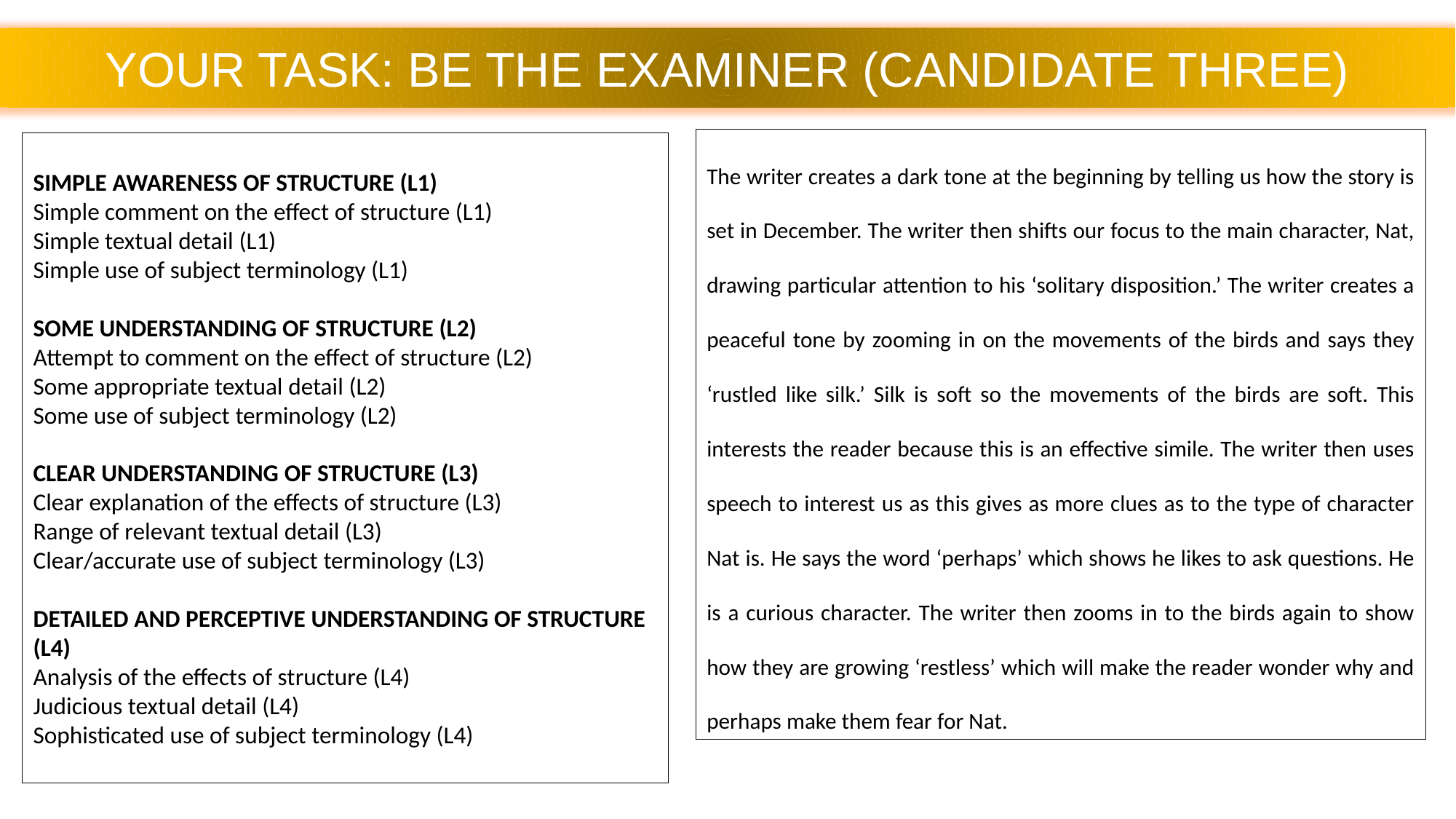

YOUR TASK: BE THE EXAMINER (CANDIDATE THREE)
The writer creates a dark tone at the beginning by telling us how the story is set in December. The writer then shifts our focus to the main character, Nat, drawing particular attention to his ‘solitary disposition.’ The writer creates a peaceful tone by zooming in on the movements of the birds and says they ‘rustled like silk.’ Silk is soft so the movements of the birds are soft. This interests the reader because this is an effective simile. The writer then uses speech to interest us as this gives as more clues as to the type of character Nat is. He says the word ‘perhaps’ which shows he likes to ask questions. He is a curious character. The writer then zooms in to the birds again to show how they are growing ‘restless’ which will make the reader wonder why and perhaps make them fear for Nat.

SIMPLE AWARENESS OF STRUCTURE (L1)
Simple comment on the effect of structure (L1)
Simple textual detail (L1)
Simple use of subject terminology (L1)

SOME UNDERSTANDING OF STRUCTURE (L2)
Attempt to comment on the effect of structure (L2)
Some appropriate textual detail (L2)
Some use of subject terminology (L2)

CLEAR UNDERSTANDING OF STRUCTURE (L3)
Clear explanation of the effects of structure (L3)
Range of relevant textual detail (L3)
Clear/accurate use of subject terminology (L3)

DETAILED AND PERCEPTIVE UNDERSTANDING OF STRUCTURE (L4)
Analysis of the effects of structure (L4)
Judicious textual detail (L4)
Sophisticated use of subject terminology (L4)